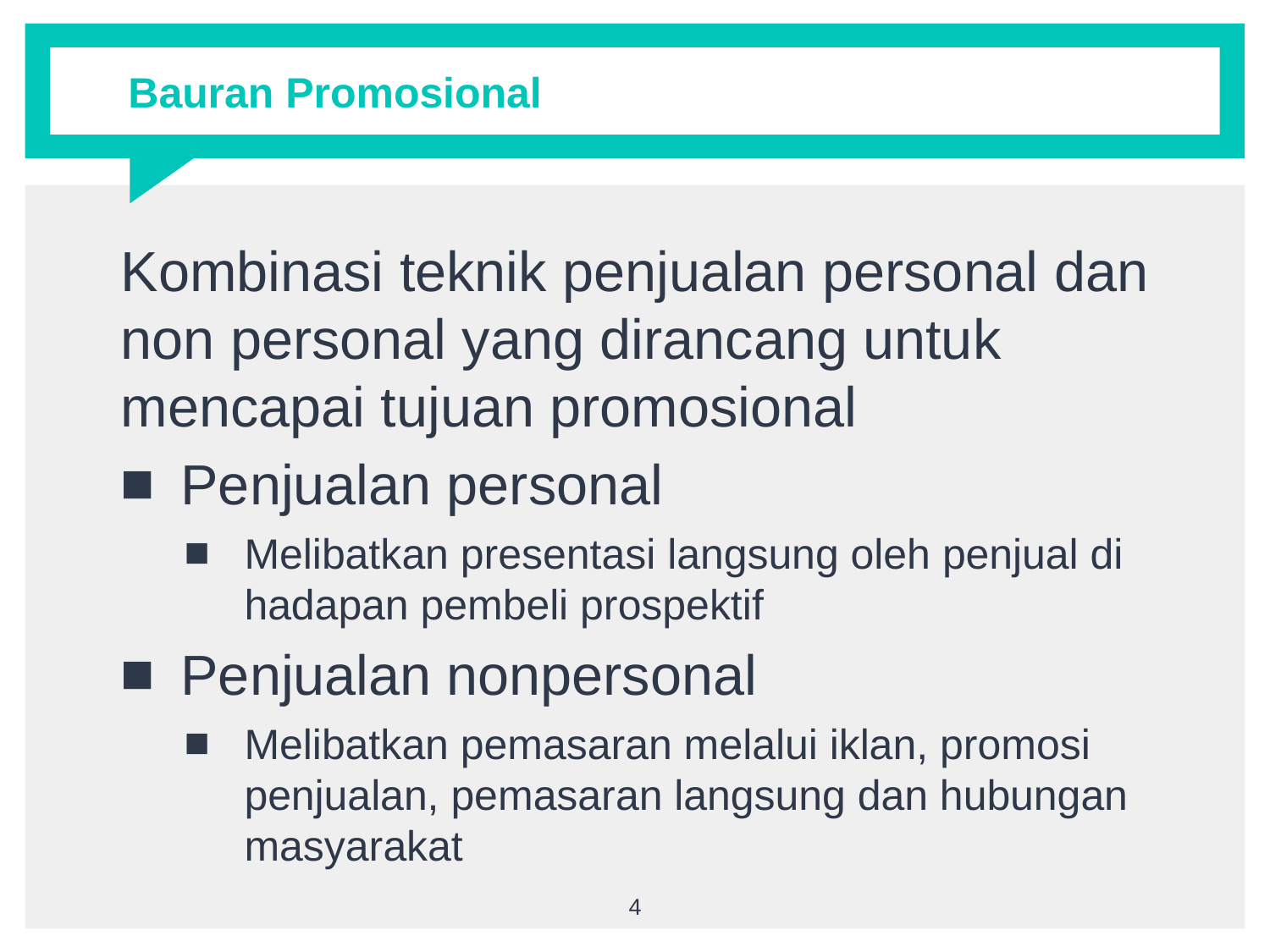

# Bauran Promosional
Kombinasi teknik penjualan personal dan non personal yang dirancang untuk mencapai tujuan promosional
Penjualan personal
Melibatkan presentasi langsung oleh penjual di hadapan pembeli prospektif
Penjualan nonpersonal
Melibatkan pemasaran melalui iklan, promosi penjualan, pemasaran langsung dan hubungan masyarakat
4